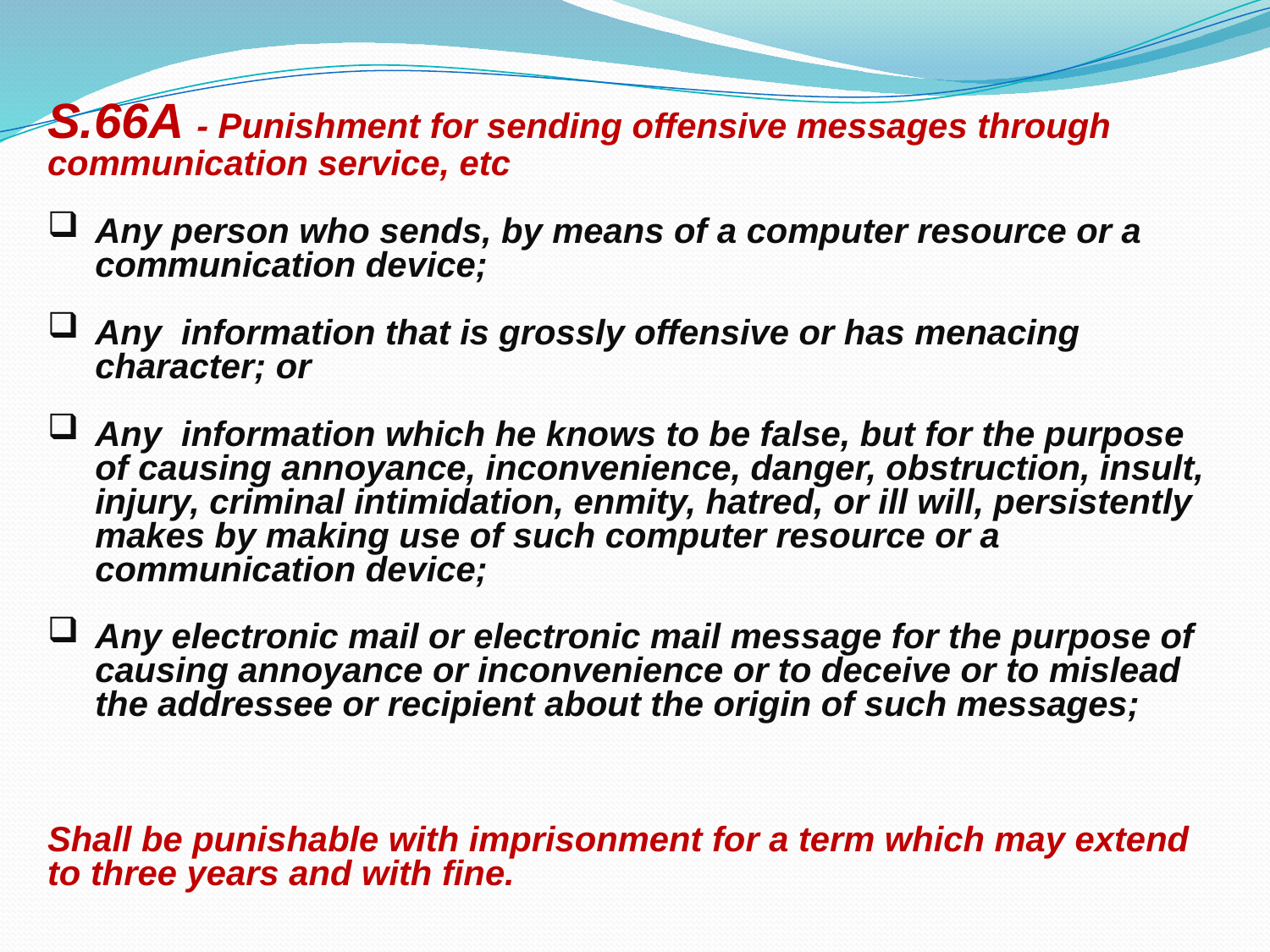

S.66A - Punishment for sending offensive messages through communication service, etc

Any person who sends, by means of a computer resource or a communication device;

Any  information that is grossly offensive or has menacing character; or

Any  information which he knows to be false, but for the purpose of causing annoyance, inconvenience, danger, obstruction, insult, injury, criminal intimidation, enmity, hatred, or ill will, persistently makes by making use of such computer resource or a communication device;

Any electronic mail or electronic mail message for the purpose of causing annoyance or inconvenience or to deceive or to mislead the addressee or recipient about the origin of such messages;

Shall be punishable with imprisonment for a term which may extend to three years and with fine.